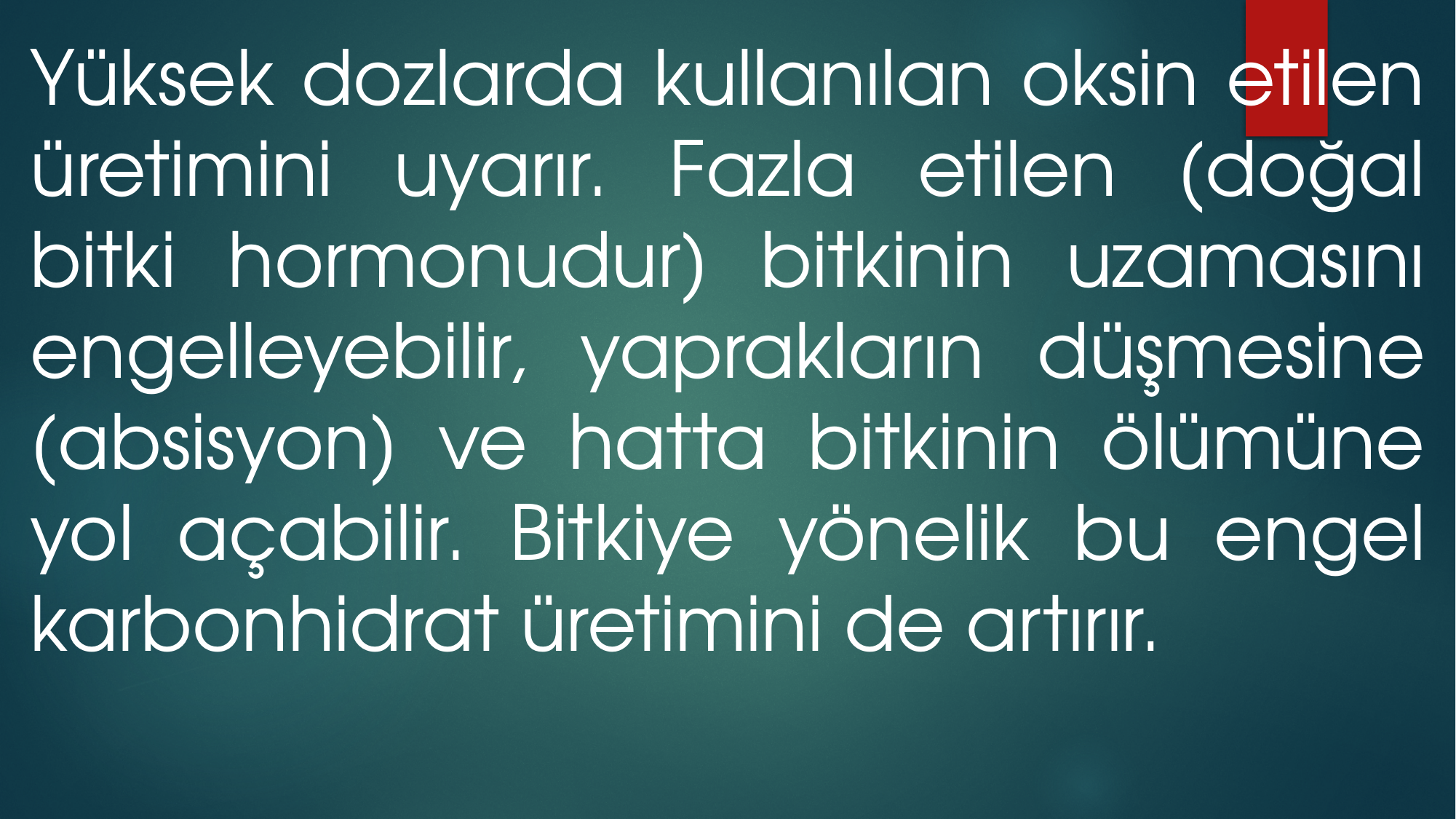

Yüksek dozlarda kullanılan oksin etilen üretimini uyarır. Fazla etilen (doğal bitki hormonudur) bitkinin uzamasını engelleyebilir, yaprakların düşmesine (absisyon) ve hatta bitkinin ölümüne yol açabilir. Bitkiye yönelik bu engel karbonhidrat üretimini de artırır.